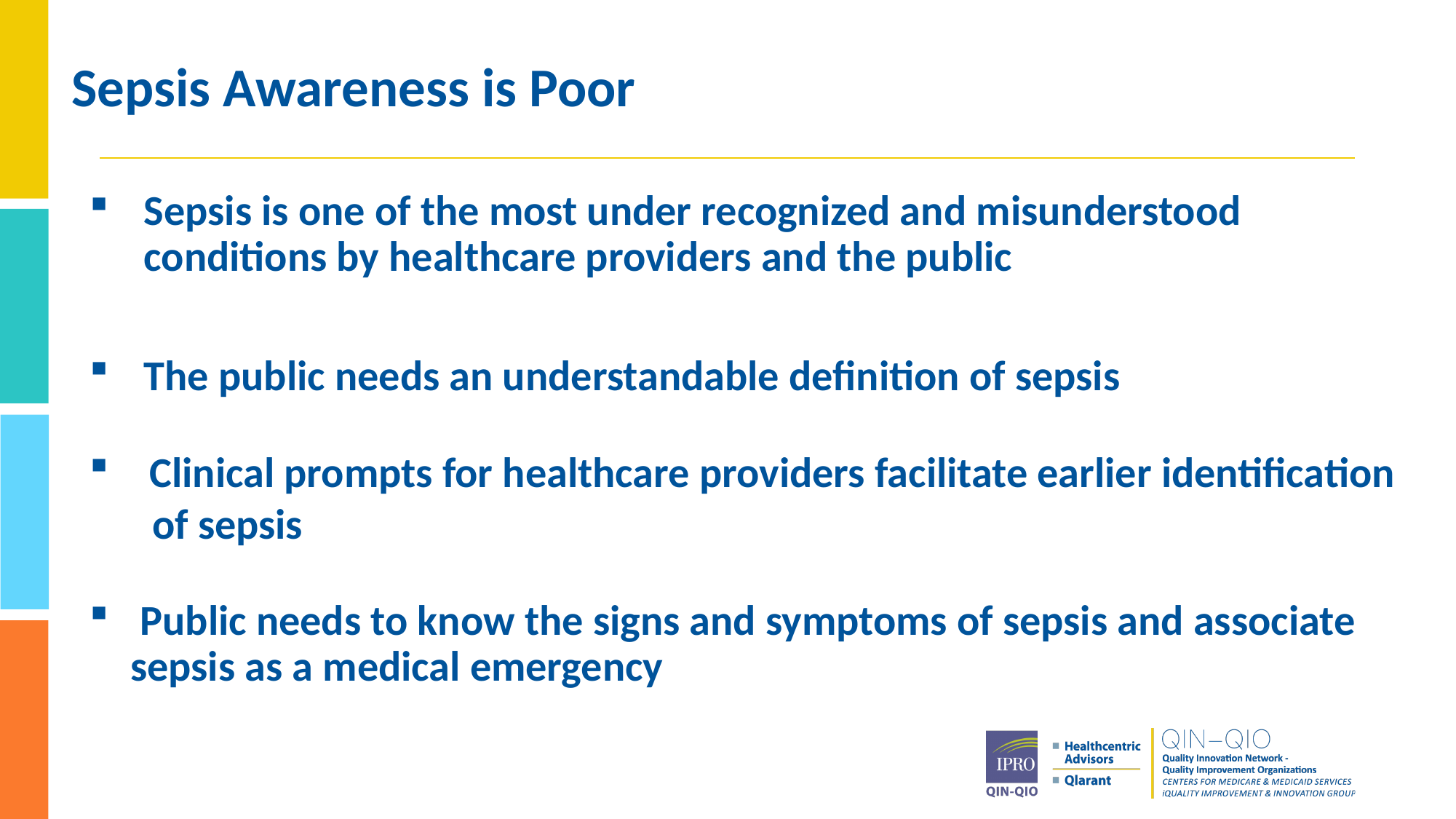

10
# Sepsis Awareness is Poor
Sepsis is one of the most under recognized and misunderstood conditions by healthcare providers and the public

The public needs an understandable definition of sepsis

  Clinical prompts for healthcare providers facilitate earlier identification
 of sepsis

 Public needs to know the signs and symptoms of sepsis and associate sepsis as a medical emergency